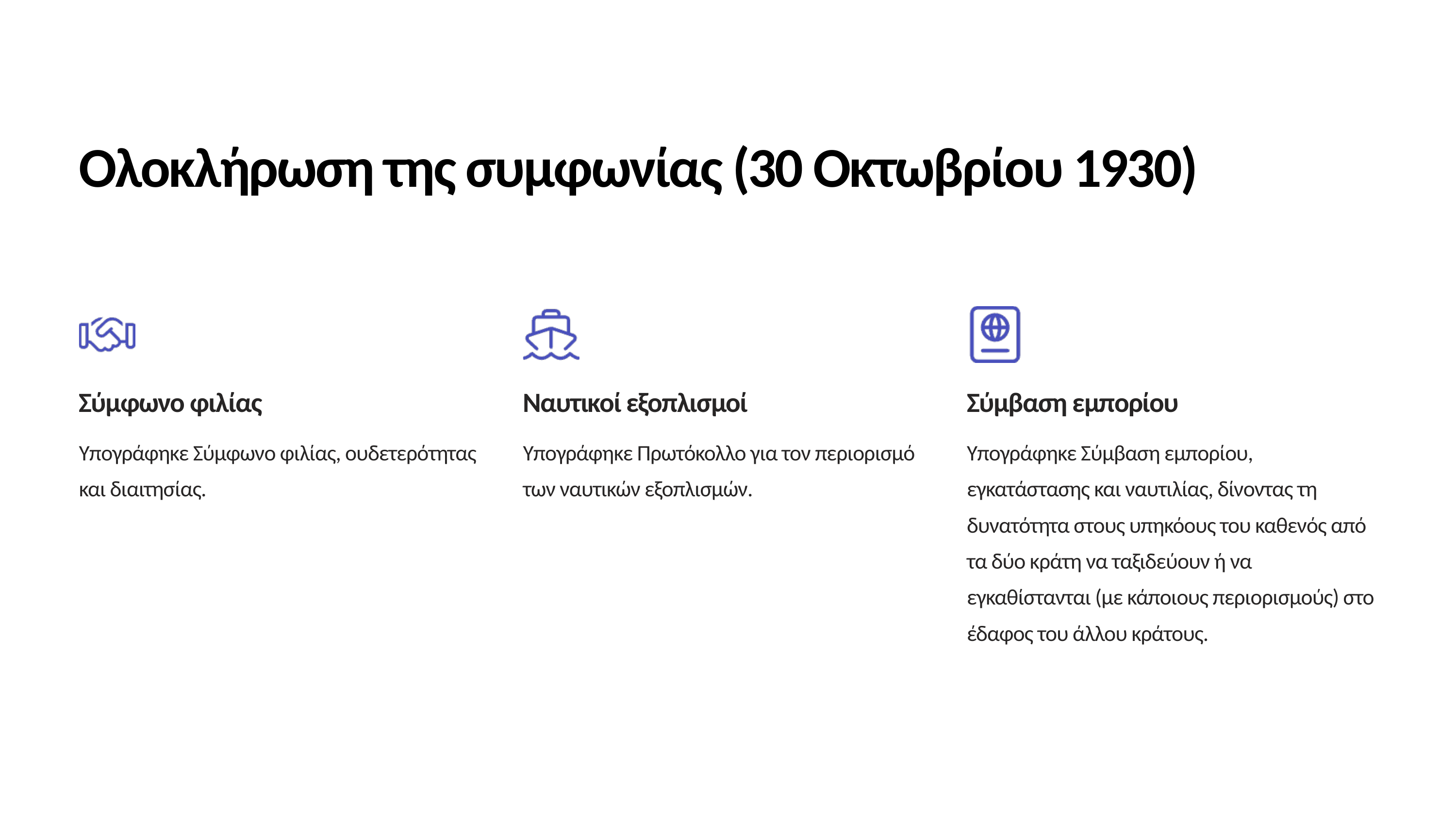

Ολοκλήρωση της συμφωνίας (30 Οκτωβρίου 1930)

Σύμφωνο φιλίας

Ναυτικοί εξοπλισμοί

Σύμβαση εμπορίου

Υπογράφηκε Σύμφωνο φιλίας, ουδετερότητας και διαιτησίας.

Υπογράφηκε Πρωτόκολλο για τον περιορισμό των ναυτικών εξοπλισμών.

Υπογράφηκε Σύμβαση εμπορίου, εγκατάστασης και ναυτιλίας, δίνοντας τη δυνατότητα στους υπηκόους του καθενός από τα δύο κράτη να ταξιδεύουν ή να εγκαθίστανται (με κάποιους περιορισμούς) στο έδαφος του άλλου κράτους.